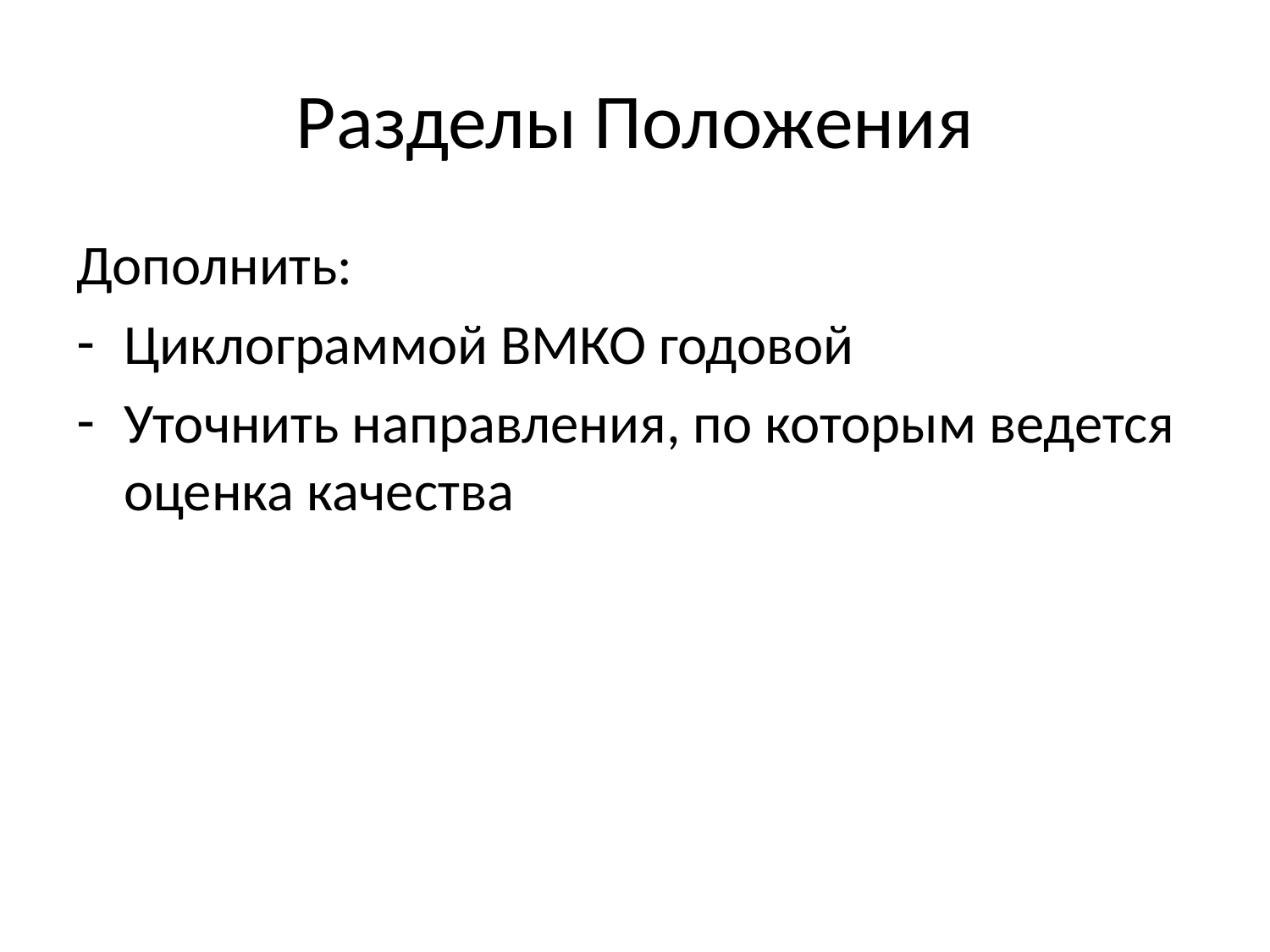

# Разделы Положения
Дополнить:
Циклограммой ВМКО годовой
Уточнить направления, по которым ведется оценка качества